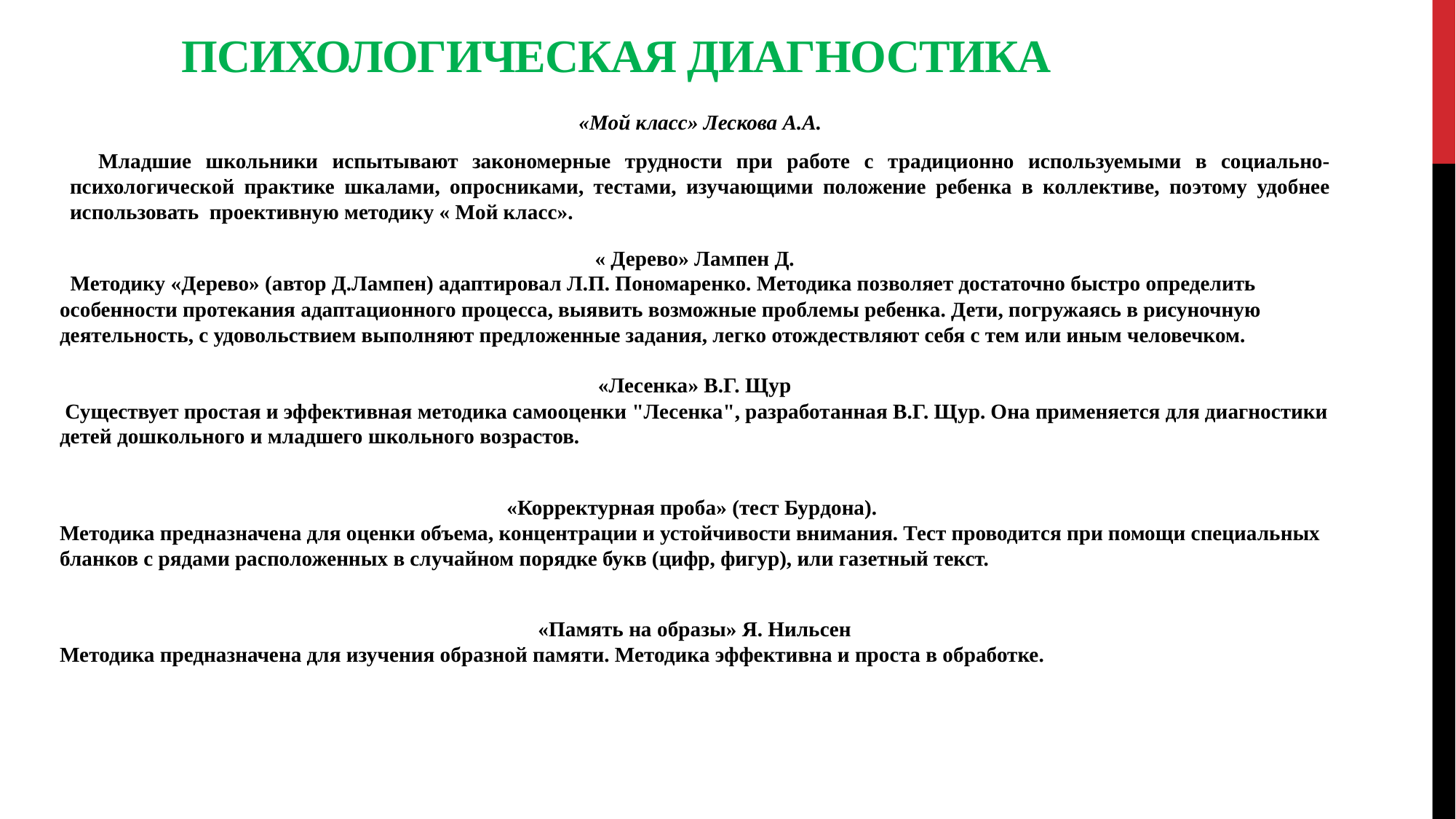

# Психологическая диагностика
«Мой класс» Лескова А.А.
  Младшие школьники испытывают закономерные трудности при работе с традиционно используемыми в социально-психологической практике шкалами, опросниками, тестами, изучающими положение ребенка в коллективе, поэтому удобнее использовать  проективную методику « Мой класс».

« Дерево» Лампен Д.
  Методику «Дерево» (автор Д.Лампен) адаптировал Л.П. Пономаренко. Методика позволяет достаточно быстро определить особенности протекания адаптационного процесса, выявить возможные проблемы ребенка. Дети, погружаясь в рисуночную деятельность, с удовольствием выполняют предложенные задания, легко отождествляют себя с тем или иным человечком.

«Лесенка» В.Г. Щур
 Существует простая и эффективная методика самооценки "Лесенка", разработанная В.Г. Щур. Она применяется для диагностики детей дошкольного и младшего школьного возрастов.

«Корректурная проба» (тест Бурдона).
Методика предназначена для оценки объема, концентрации и устойчивости внимания. Тест проводится при помощи специальных бланков с рядами расположенных в случайном порядке букв (цифр, фигур), или газетный текст.

«Память на образы» Я. Нильсен
Методика предназначена для изучения образной памяти. Методика эффективна и проста в обработке.